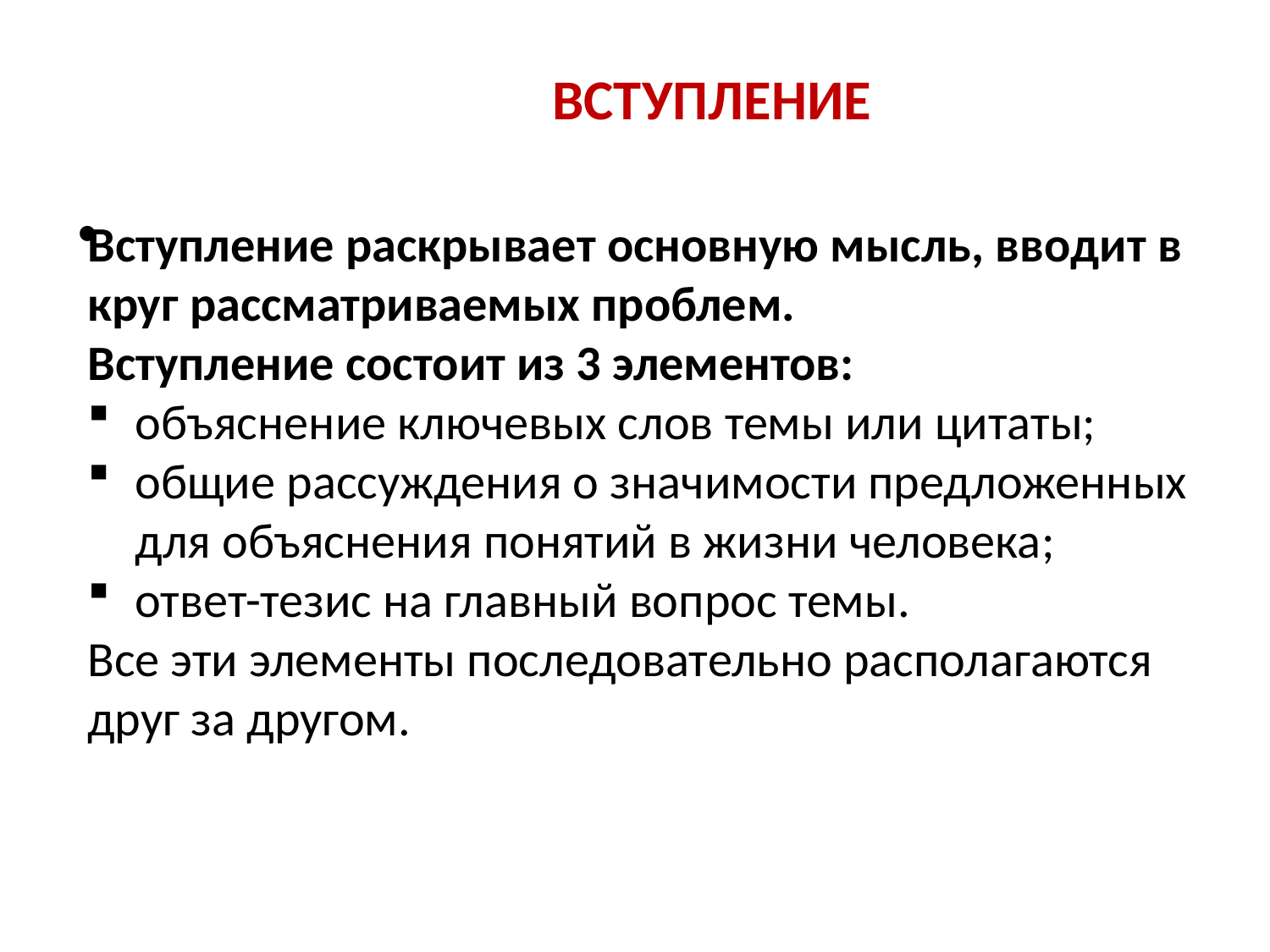

# ВСТУПЛЕНИЕ

Вступление раскрывает основную мысль, вводит в круг рассматриваемых проблем.
Вступление состоит из 3 элементов:
объяснение ключевых слов темы или цитаты;
общие рассуждения о значимости предложенных для объяснения понятий в жизни человека;
ответ-тезис на главный вопрос темы.
Все эти элементы последовательно располагаются друг за другом.